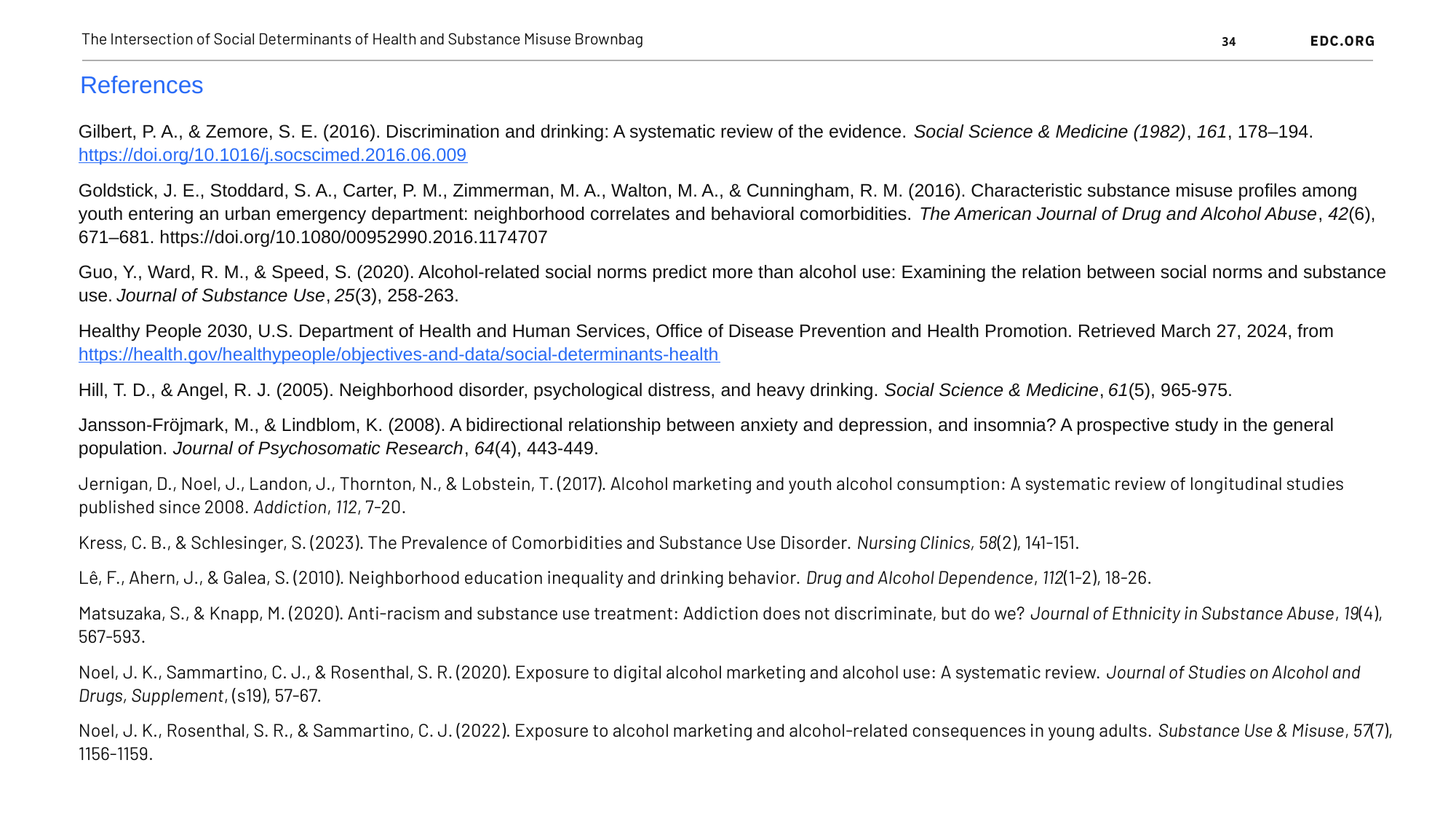

The Intersection of Social Determinants of Health and Substance Misuse Brownbag
34
References
Gilbert, P. A., & Zemore, S. E. (2016). Discrimination and drinking: A systematic review of the evidence. Social Science & Medicine (1982), 161, 178–194. https://doi.org/10.1016/j.socscimed.2016.06.009
Goldstick, J. E., Stoddard, S. A., Carter, P. M., Zimmerman, M. A., Walton, M. A., & Cunningham, R. M. (2016). Characteristic substance misuse profiles among youth entering an urban emergency department: neighborhood correlates and behavioral comorbidities. The American Journal of Drug and Alcohol Abuse, 42(6), 671–681. https://doi.org/10.1080/00952990.2016.1174707
Guo, Y., Ward, R. M., & Speed, S. (2020). Alcohol-related social norms predict more than alcohol use: Examining the relation between social norms and substance use. Journal of Substance Use, 25(3), 258-263.
Healthy People 2030, U.S. Department of Health and Human Services, Office of Disease Prevention and Health Promotion. Retrieved March 27, 2024, from https://health.gov/healthypeople/objectives-and-data/social-determinants-health
Hill, T. D., & Angel, R. J. (2005). Neighborhood disorder, psychological distress, and heavy drinking. Social Science & Medicine, 61(5), 965-975.
Jansson-Fröjmark, M., & Lindblom, K. (2008). A bidirectional relationship between anxiety and depression, and insomnia? A prospective study in the general population. Journal of Psychosomatic Research, 64(4), 443-449.
Jernigan, D., Noel, J., Landon, J., Thornton, N., & Lobstein, T. (2017). Alcohol marketing and youth alcohol consumption: A systematic review of longitudinal studies published since 2008. Addiction, 112, 7-20.
Kress, C. B., & Schlesinger, S. (2023). The Prevalence of Comorbidities and Substance Use Disorder. Nursing Clinics, 58(2), 141-151.
Lê, F., Ahern, J., & Galea, S. (2010). Neighborhood education inequality and drinking behavior. Drug and Alcohol Dependence, 112(1-2), 18-26.
Matsuzaka, S., & Knapp, M. (2020). Anti-racism and substance use treatment: Addiction does not discriminate, but do we? Journal of Ethnicity in Substance Abuse, 19(4), 567-593.
Noel, J. K., Sammartino, C. J., & Rosenthal, S. R. (2020). Exposure to digital alcohol marketing and alcohol use: A systematic review. Journal of Studies on Alcohol and Drugs, Supplement, (s19), 57-67.
Noel, J. K., Rosenthal, S. R., & Sammartino, C. J. (2022). Exposure to alcohol marketing and alcohol-related consequences in young adults. Substance Use & Misuse, 57(7), 1156-1159.